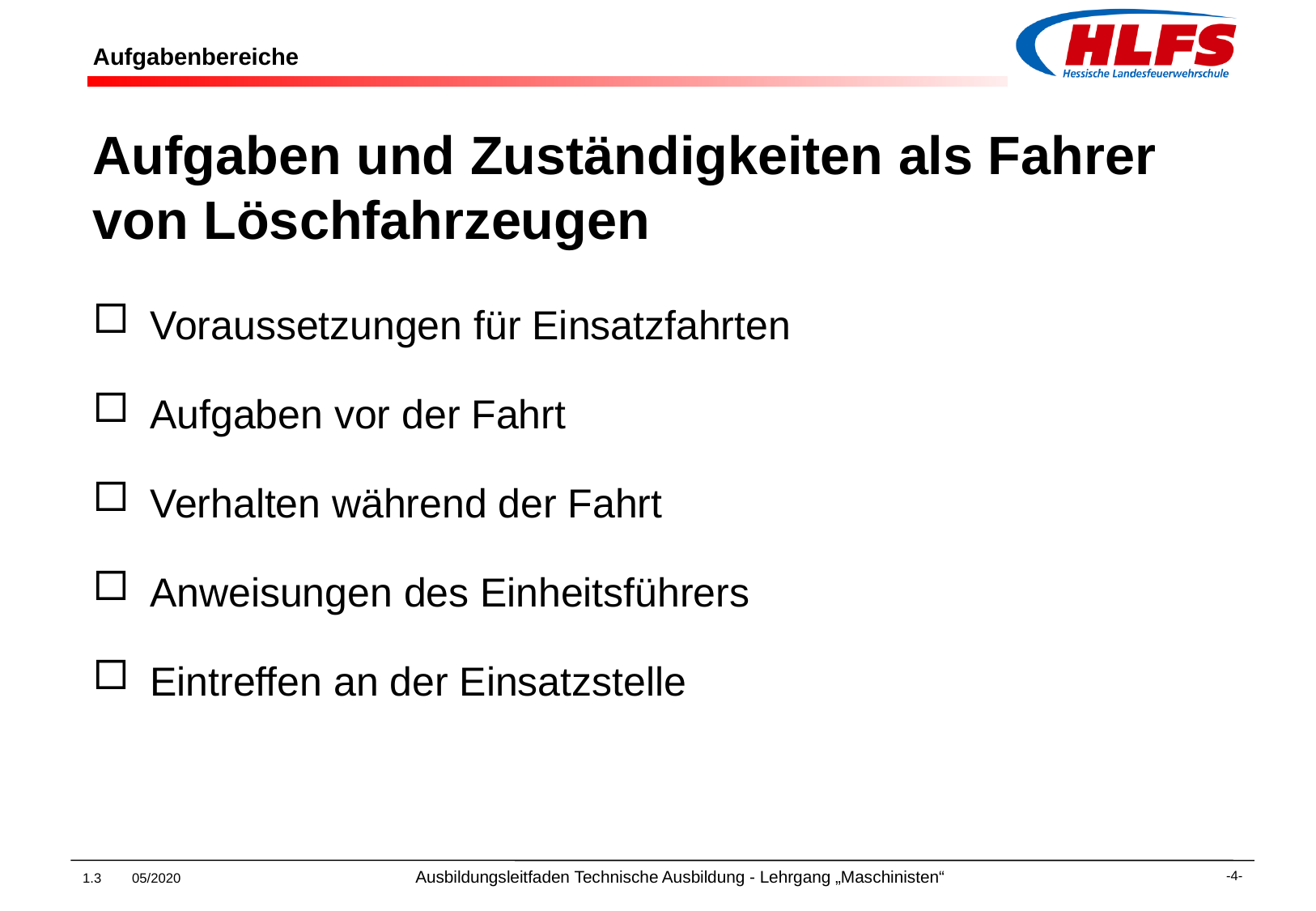

# Aufgabenbereiche
Aufgaben und Zuständigkeiten als Fahrer von Löschfahrzeugen

Voraussetzungen für Einsatzfahrten
Aufgaben vor der Fahrt
Verhalten während der Fahrt
Anweisungen des Einheitsführers
Eintreffen an der Einsatzstelle
1.3        05/2020                                                             Ausbildungsleitfaden Technische Ausbildung - Lehrgang „Maschinisten“
-4-